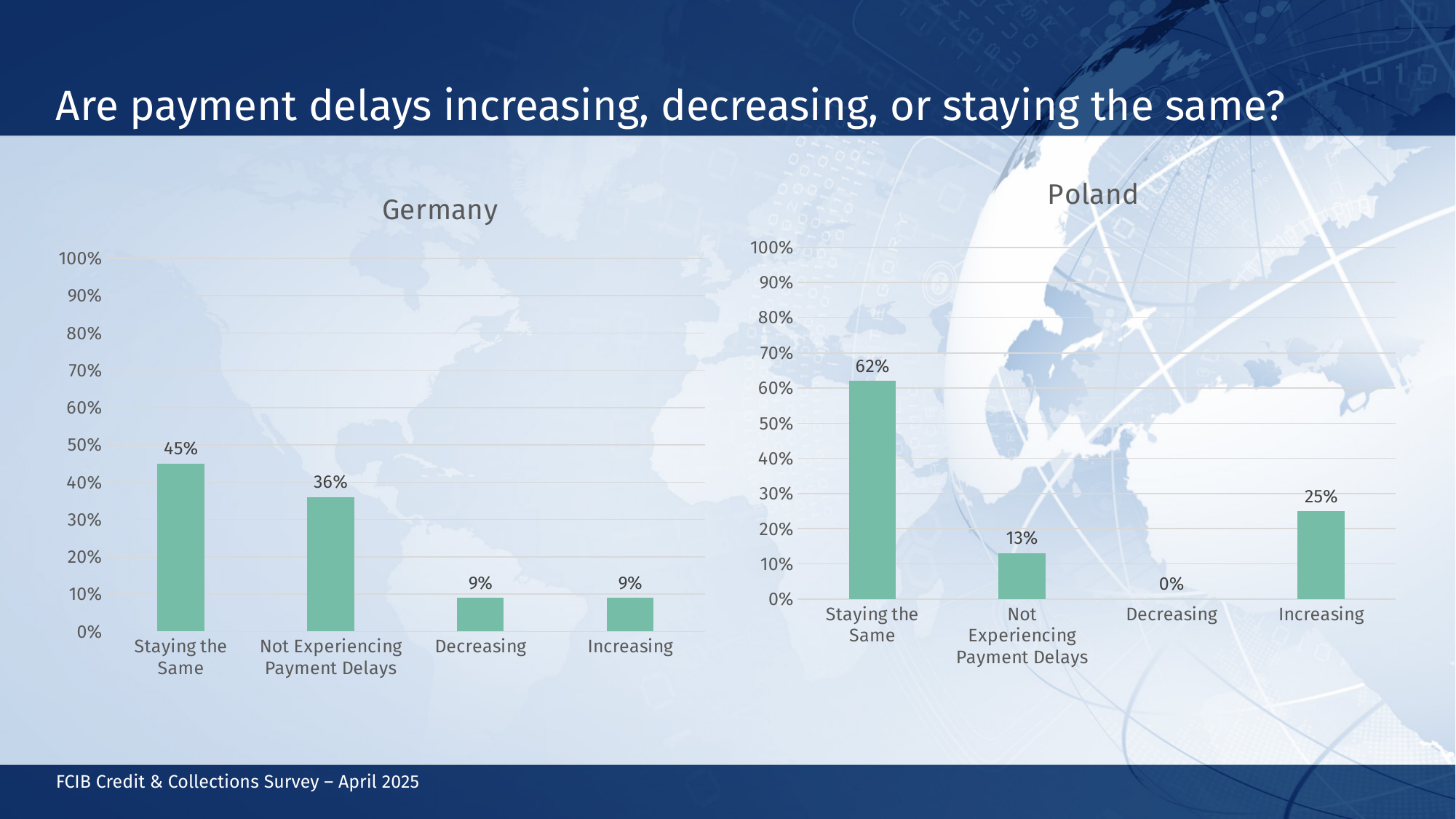

# Are payment delays increasing, decreasing, or staying the same?

### Chart: Germany

| Category | Series 1 |
|---|---|
| Staying the Same | 0.45 |
| Not Experiencing Payment Delays | 0.36 |
| Decreasing | 0.09 |
| Increasing | 0.09 |

### Chart: Poland

| Category | Series 1 |
|---|---|
| Staying the Same | 0.62 |
| Not Experiencing Payment Delays | 0.13 |
| Decreasing | 0.0 |
| Increasing | 0.25 |
FCIB Credit & Collections Survey – April 2025